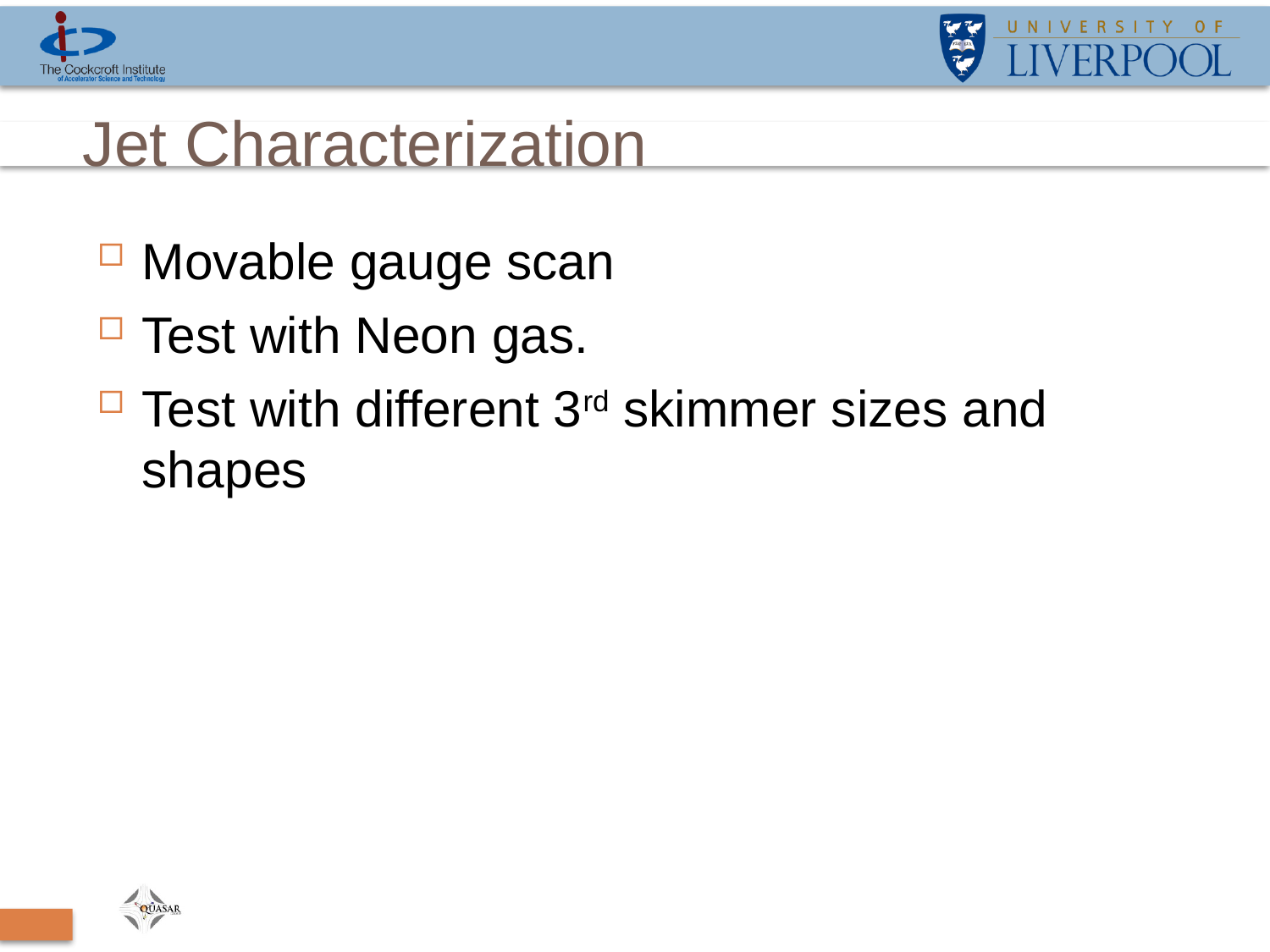

# Jet Characterization
Movable gauge scan
Test with Neon gas.
Test with different 3rd skimmer sizes and shapes